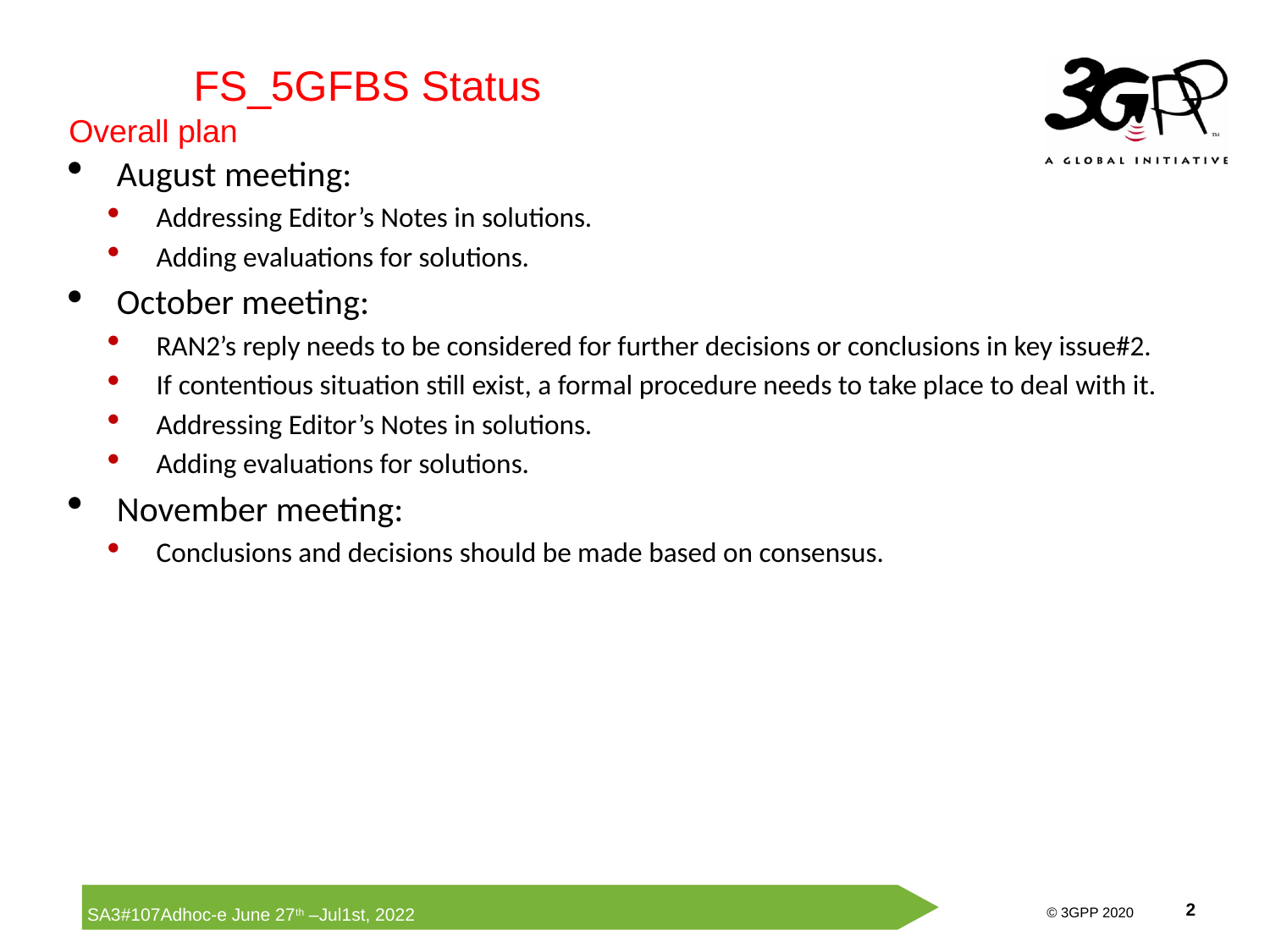

FS_5GFBS Status
Overall plan
August meeting:
Addressing Editor’s Notes in solutions.
Adding evaluations for solutions.
October meeting:
RAN2’s reply needs to be considered for further decisions or conclusions in key issue#2.
If contentious situation still exist, a formal procedure needs to take place to deal with it.
Addressing Editor’s Notes in solutions.
Adding evaluations for solutions.
November meeting:
Conclusions and decisions should be made based on consensus.